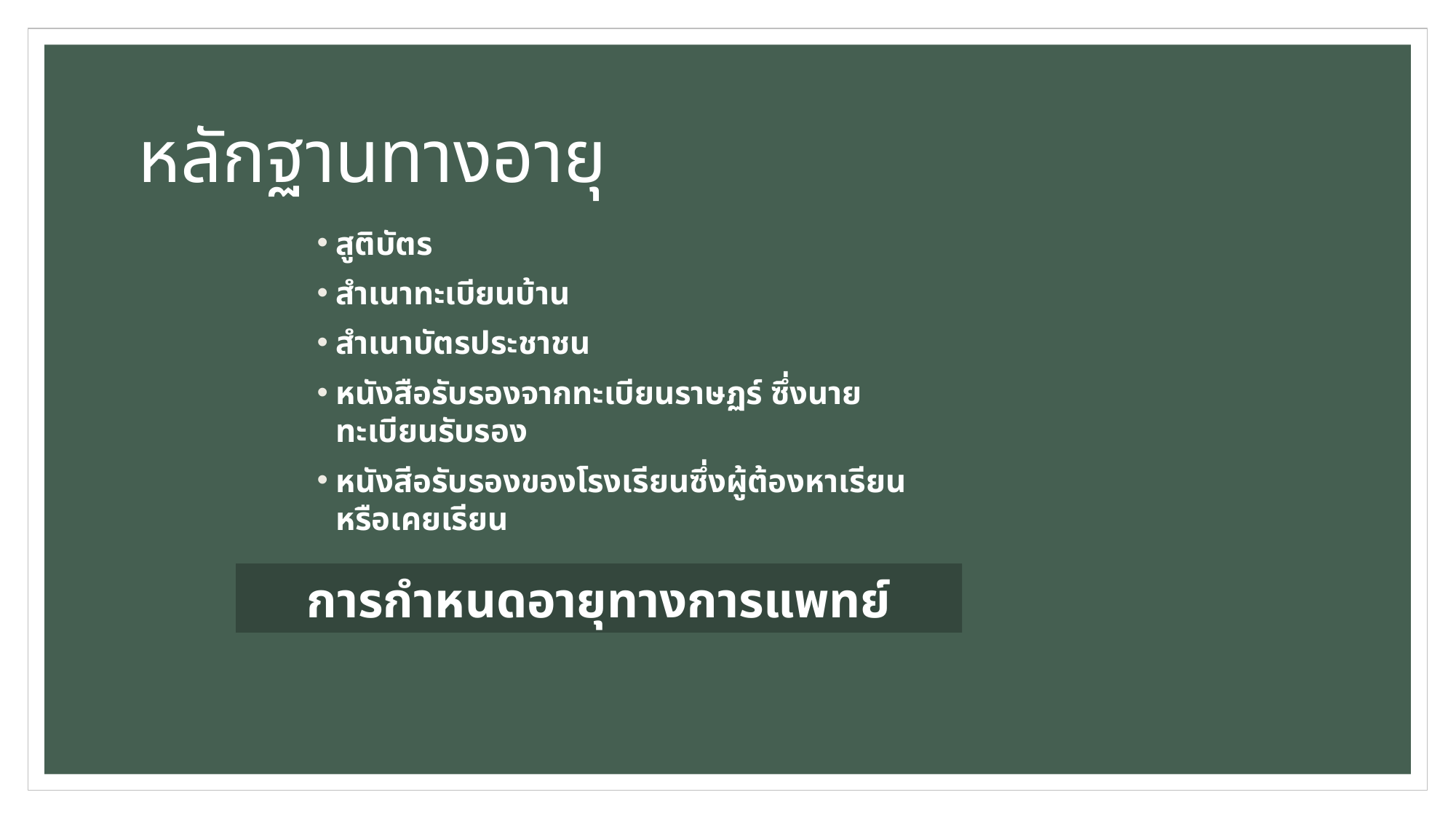

# หลักฐานทางอายุ
สูติบัตร
สำเนาทะเบียนบ้าน
สำเนาบัตรประชาชน
หนังสือรับรองจากทะเบียนราษฏร์ ซึ่งนายทะเบียนรับรอง
หนังสีอรับรองของโรงเรียนซึ่งผู้ต้องหาเรียนหรือเคยเรียน
การกำหนดอายุทางการแพทย์